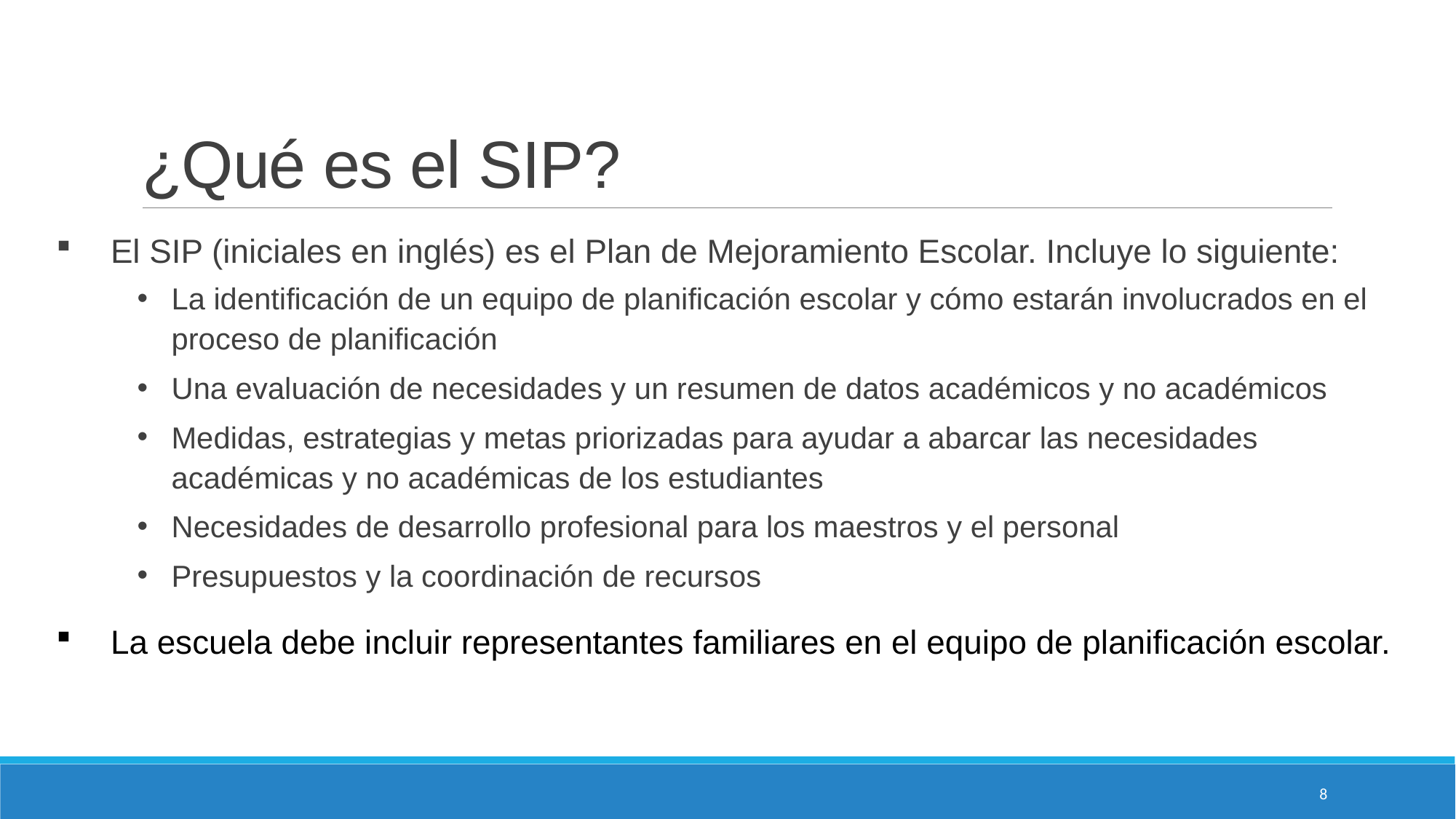

# ¿Qué es el SIP?
El SIP (iniciales en inglés) es el Plan de Mejoramiento Escolar. Incluye lo siguiente:
La identificación de un equipo de planificación escolar y cómo estarán involucrados en el proceso de planificación
Una evaluación de necesidades y un resumen de datos académicos y no académicos
Medidas, estrategias y metas priorizadas para ayudar a abarcar las necesidades académicas y no académicas de los estudiantes
Necesidades de desarrollo profesional para los maestros y el personal
Presupuestos y la coordinación de recursos
La escuela debe incluir representantes familiares en el equipo de planificación escolar.
8